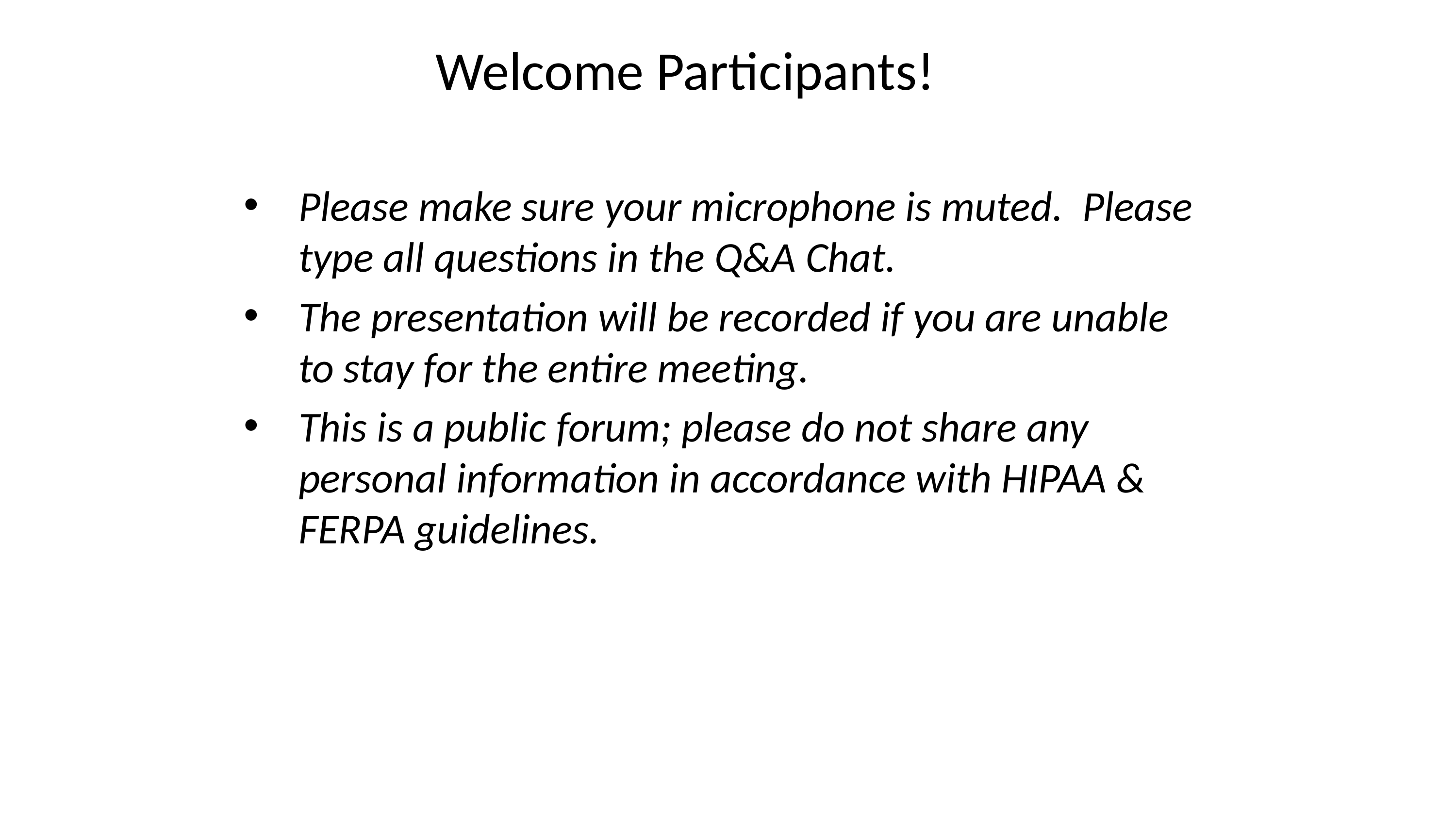

# Welcome Participants!
Please make sure your microphone is muted.  Please type all questions in the Q&A Chat.
The presentation will be recorded if you are unable to stay for the entire meeting.
This is a public forum; please do not share any personal information in accordance with HIPAA & FERPA guidelines.